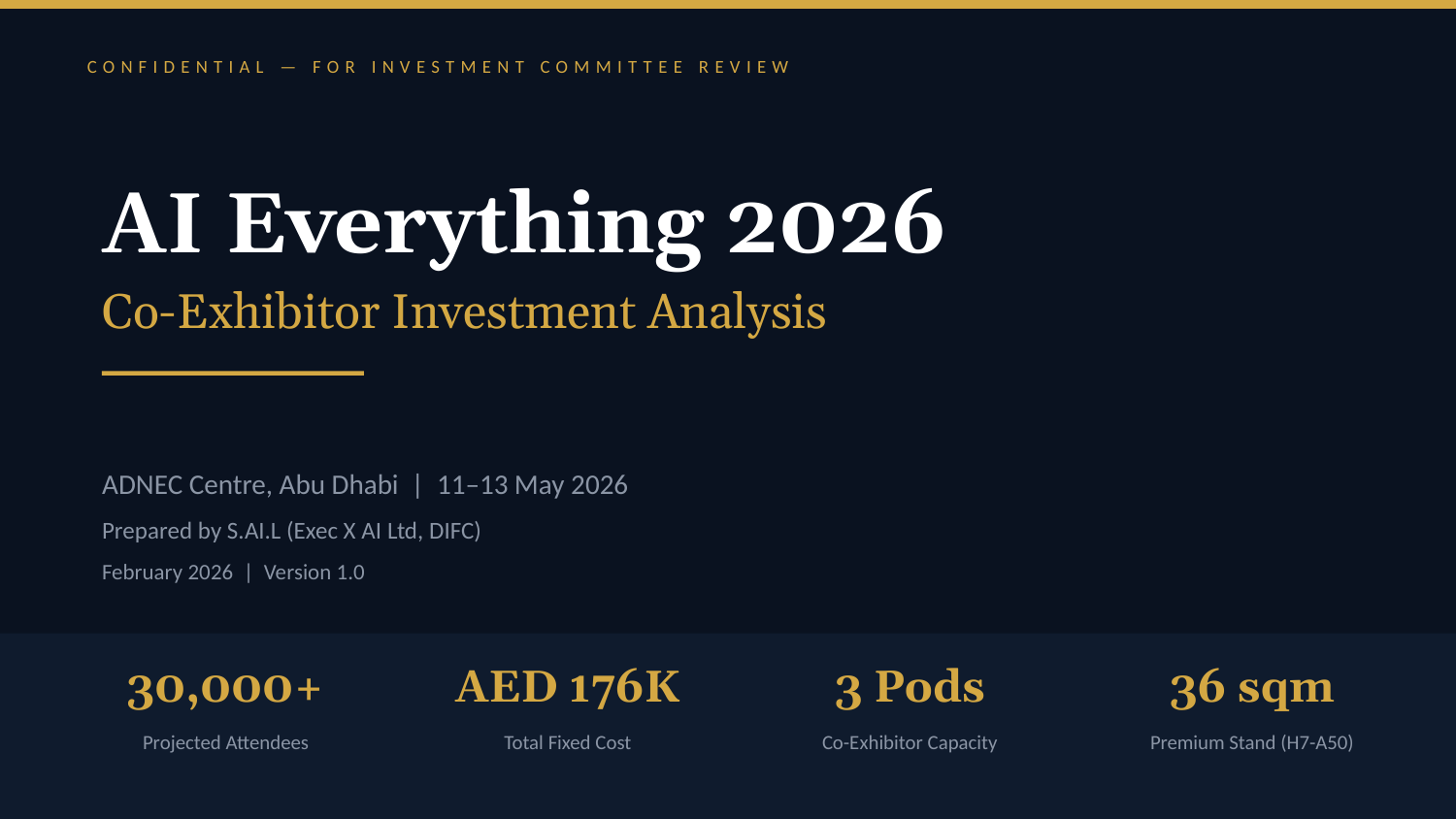

CONFIDENTIAL — FOR INVESTMENT COMMITTEE REVIEW
AI Everything 2026
Co-Exhibitor Investment Analysis

ADNEC Centre, Abu Dhabi  |  11–13 May 2026
Prepared by S.AI.L (Exec X AI Ltd, DIFC)
February 2026  |  Version 1.0

30,000+
AED 176K
3 Pods
36 sqm
Projected Attendees
Total Fixed Cost
Co-Exhibitor Capacity
Premium Stand (H7-A50)